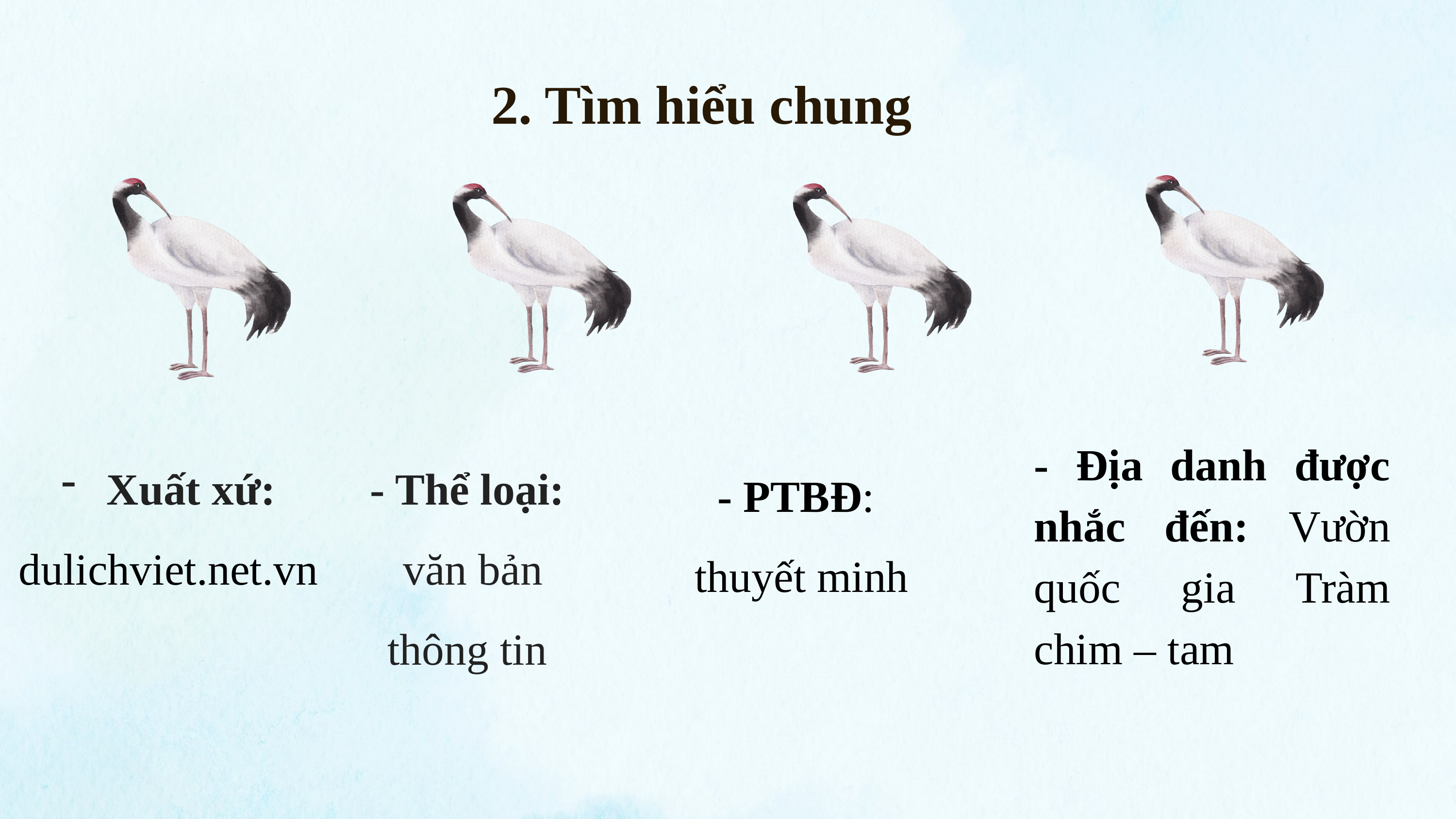

2. Tìm hiểu chung

- Địa danh được nhắc đến: Vườn quốc gia Tràm chim – tam
Xuất xứ:
dulichviet.net.vn
- Thể loại:
 văn bản thông tin
- PTBĐ:
 thuyết minh